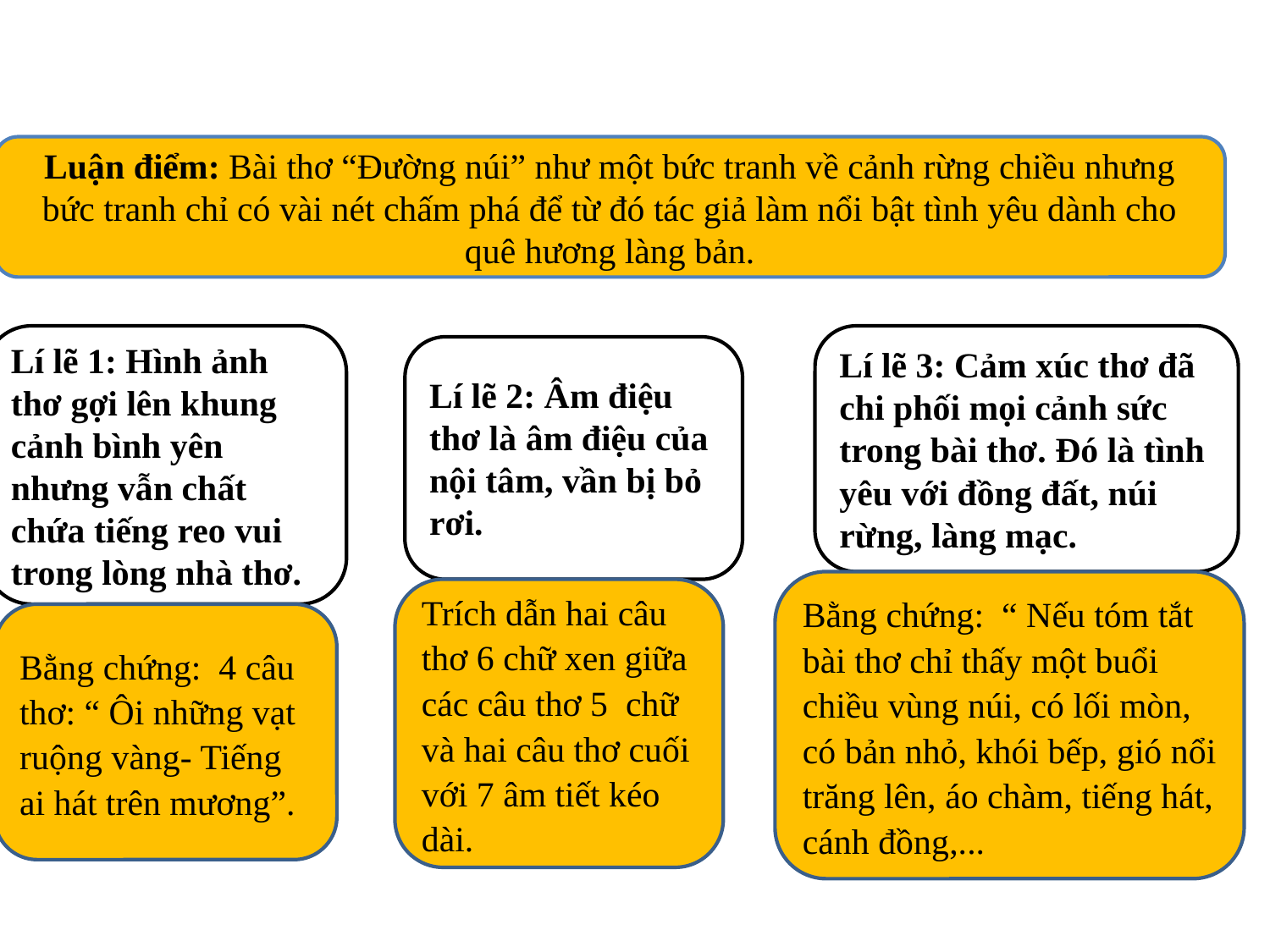

Luận điểm: Bài thơ “Đường núi” như một bức tranh về cảnh rừng chiều nhưng bức tranh chỉ có vài nét chấm phá để từ đó tác giả làm nổi bật tình yêu dành cho quê hương làng bản.
Lí lẽ 1: Hình ảnh thơ gợi lên khung cảnh bình yên nhưng vẫn chất chứa tiếng reo vui trong lòng nhà thơ.
Lí lẽ 3: Cảm xúc thơ đã chi phối mọi cảnh sức trong bài thơ. Đó là tình yêu với đồng đất, núi rừng, làng mạc.
Lí lẽ 2: Âm điệu thơ là âm điệu của nội tâm, vần bị bỏ rơi.
Bằng chứng:  “ Nếu tóm tắt bài thơ chỉ thấy một buổi chiều vùng núi, có lối mòn, có bản nhỏ, khói bếp, gió nổi trăng lên, áo chàm, tiếng hát, cánh đồng,...
Trích dẫn hai câu thơ 6 chữ xen giữa  các câu thơ 5  chữ và hai câu thơ cuối với 7 âm tiết kéo dài.
Bằng chứng:  4 câu thơ: “ Ôi những vạt ruộng vàng- Tiếng ai hát trên mương”.